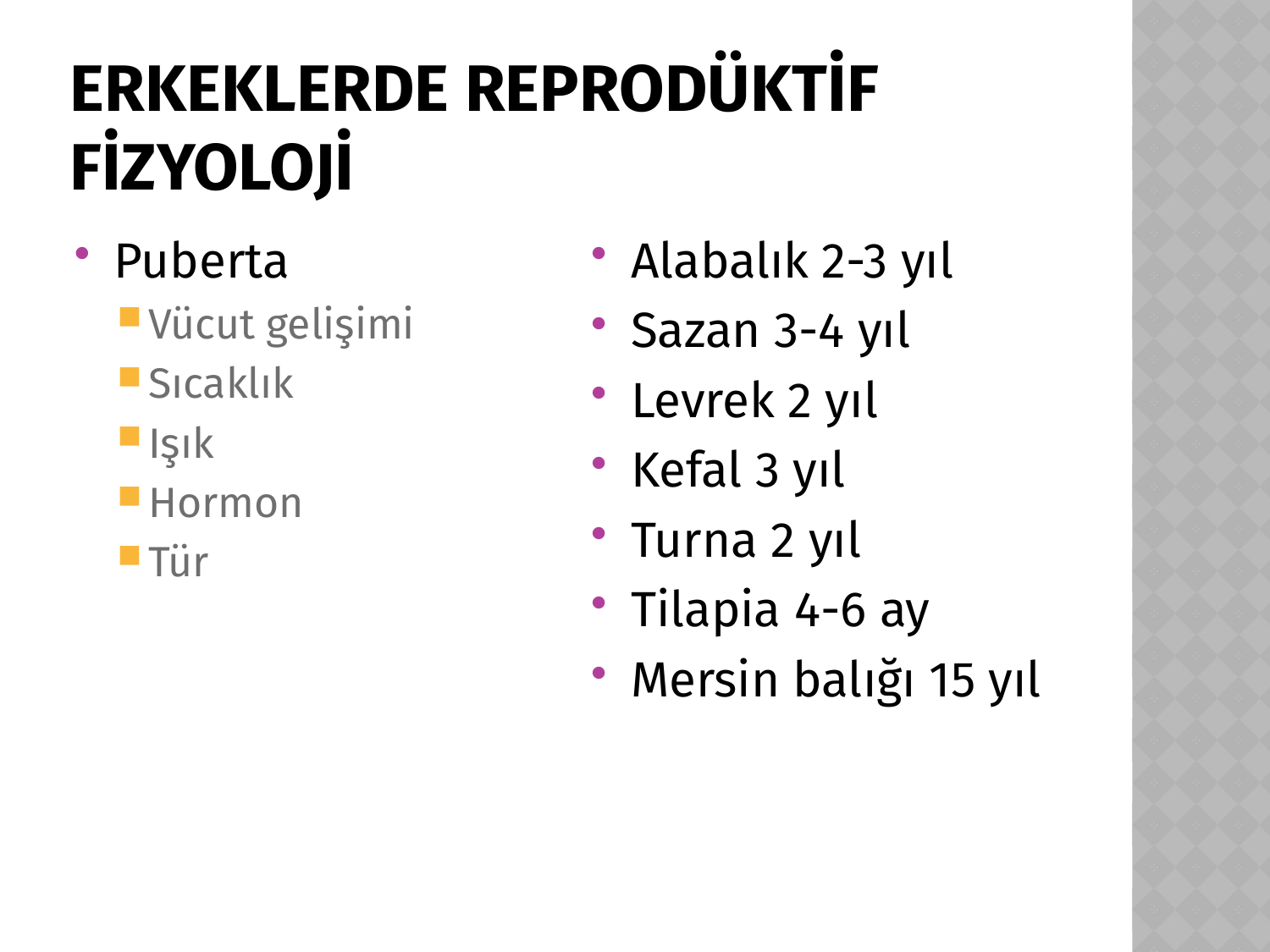

# Erkeklerde Reprodüktİf Fİzyolojİ
Puberta
Vücut gelişimi
Sıcaklık
Işık
Hormon
Tür
Alabalık 2-3 yıl
Sazan 3-4 yıl
Levrek 2 yıl
Kefal 3 yıl
Turna 2 yıl
Tilapia 4-6 ay
Mersin balığı 15 yıl